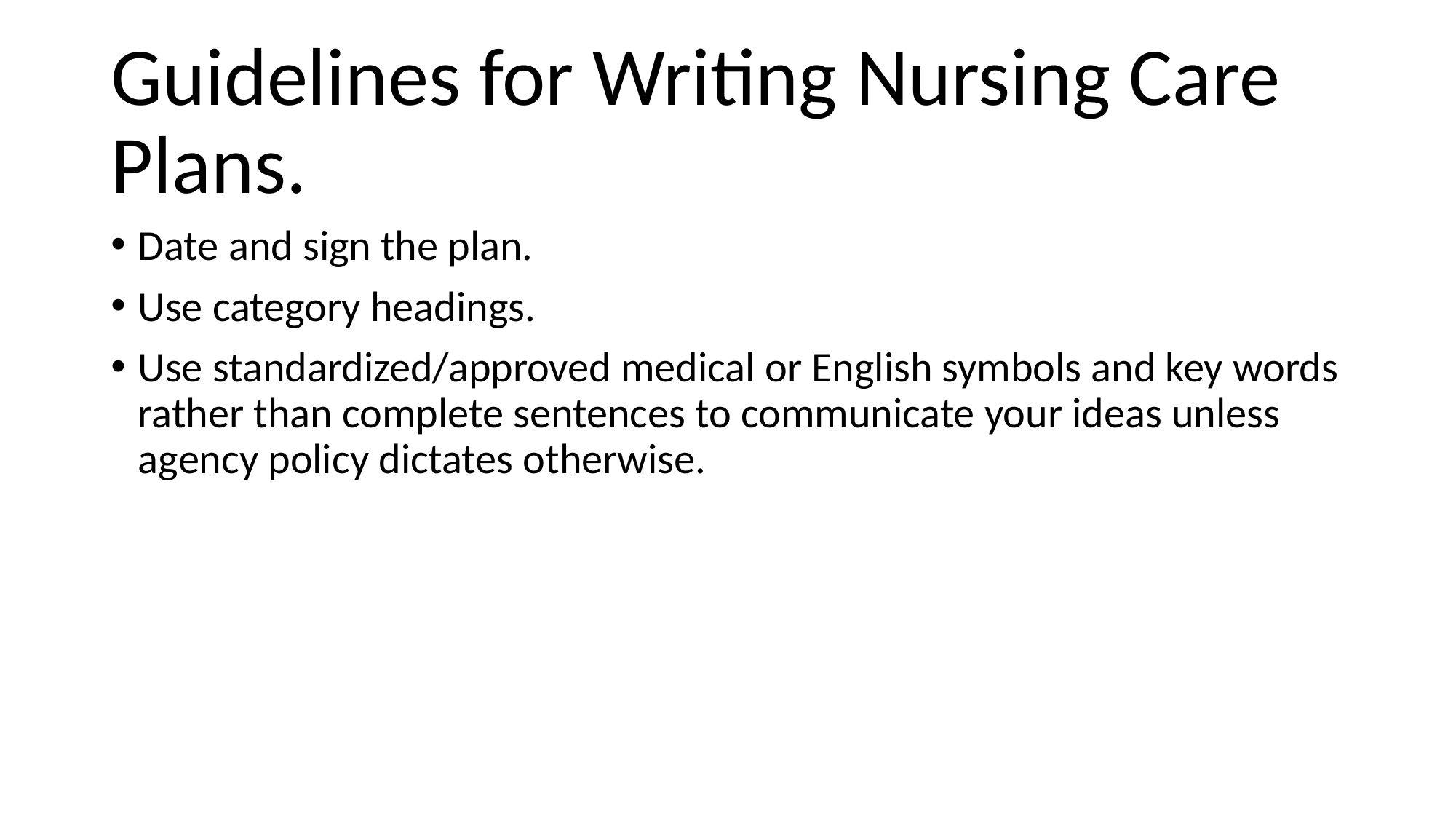

# Guidelines for Writing Nursing Care Plans.
Date and sign the plan.
Use category headings.
Use standardized/approved medical or English symbols and key words rather than complete sentences to communicate your ideas unless agency policy dictates otherwise.